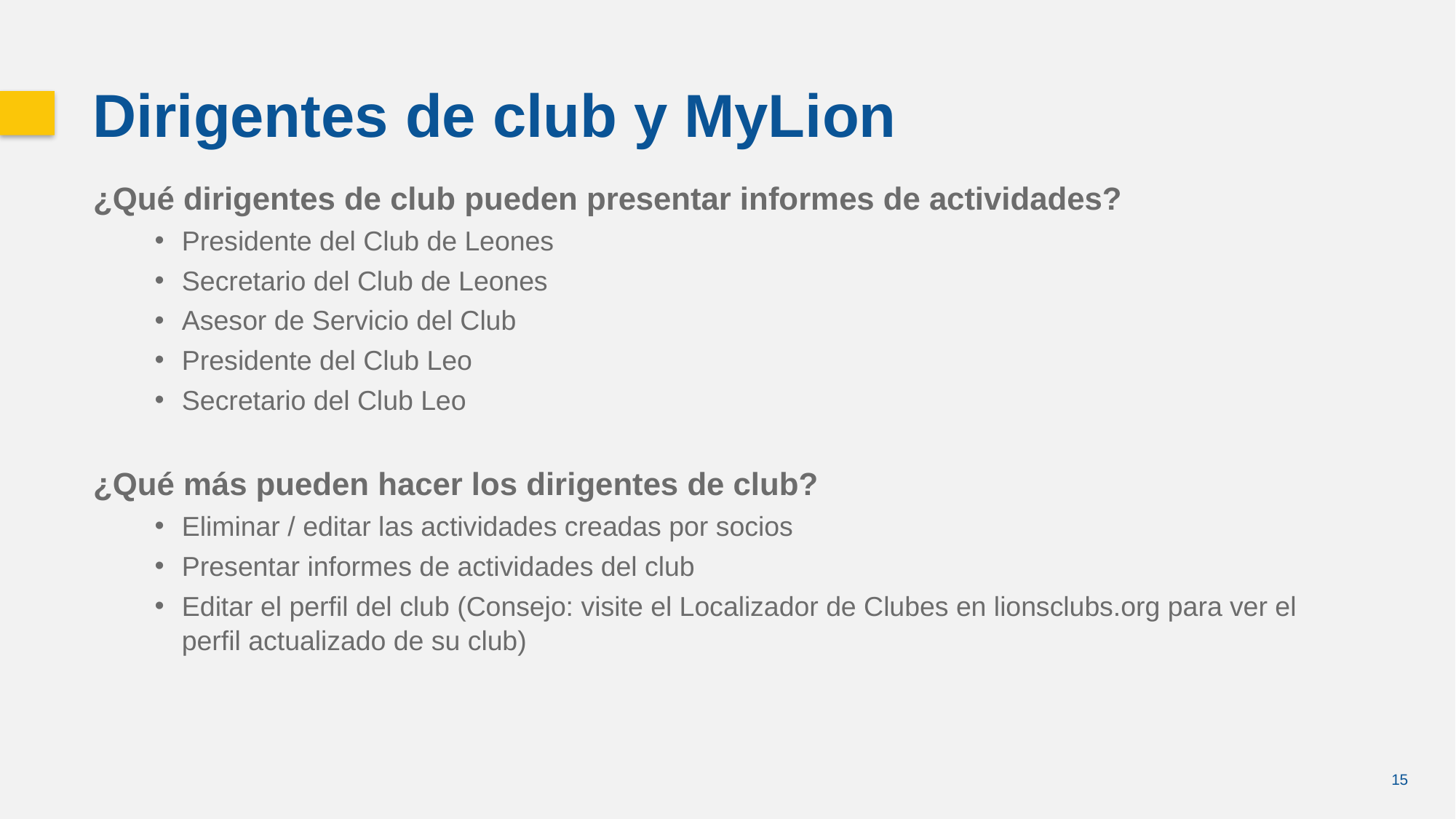

Dirigentes de club y MyLion
¿Qué dirigentes de club pueden presentar informes de actividades?
Presidente del Club de Leones
Secretario del Club de Leones
Asesor de Servicio del Club
Presidente del Club Leo
Secretario del Club Leo

¿Qué más pueden hacer los dirigentes de club?
Eliminar / editar las actividades creadas por socios
Presentar informes de actividades del club
Editar el perfil del club (Consejo: visite el Localizador de Clubes en lionsclubs.org para ver el perfil actualizado de su club)